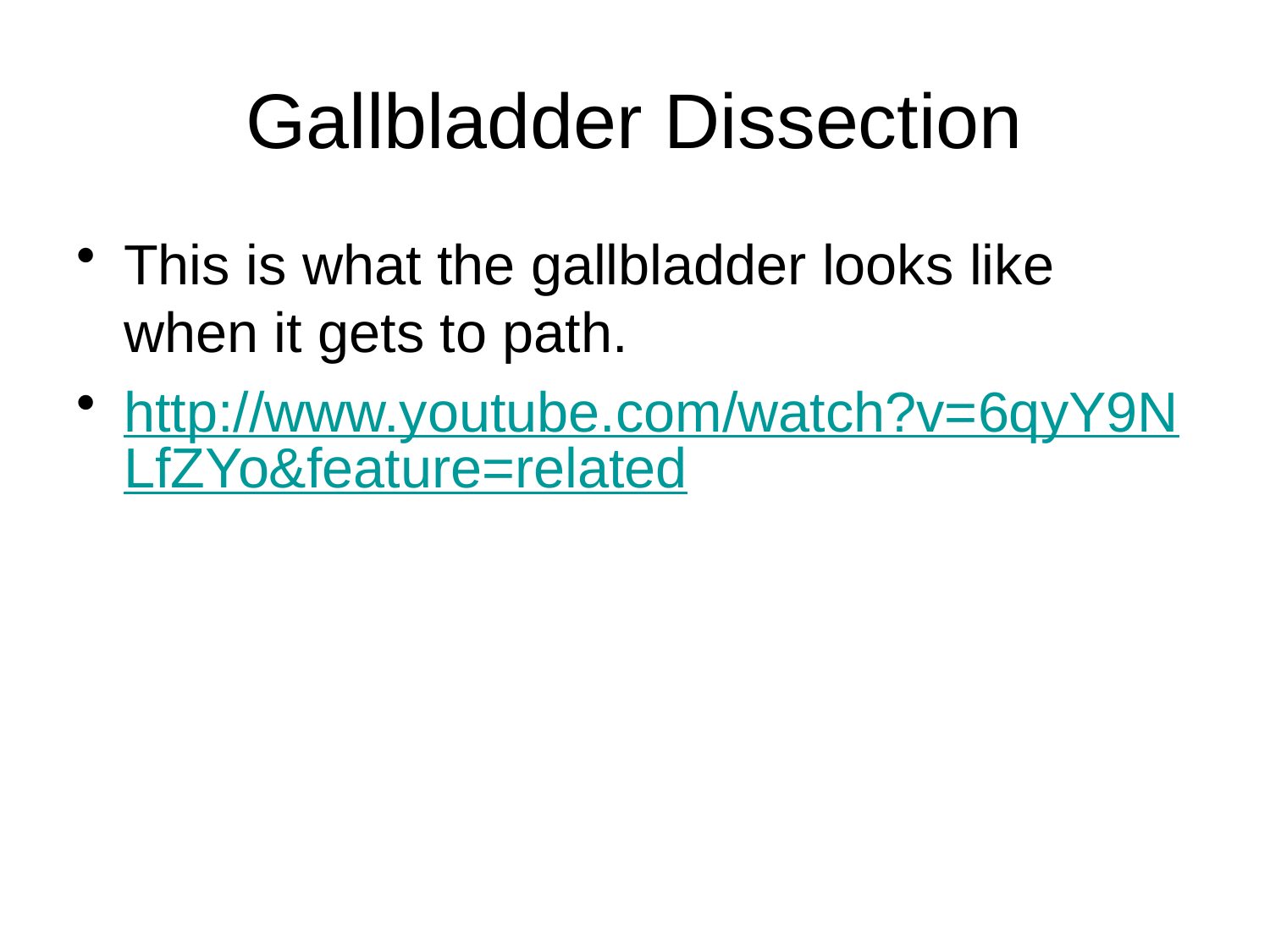

# Gallbladder Dissection
This is what the gallbladder looks like when it gets to path.
http://www.youtube.com/watch?v=6qyY9NLfZYo&feature=related